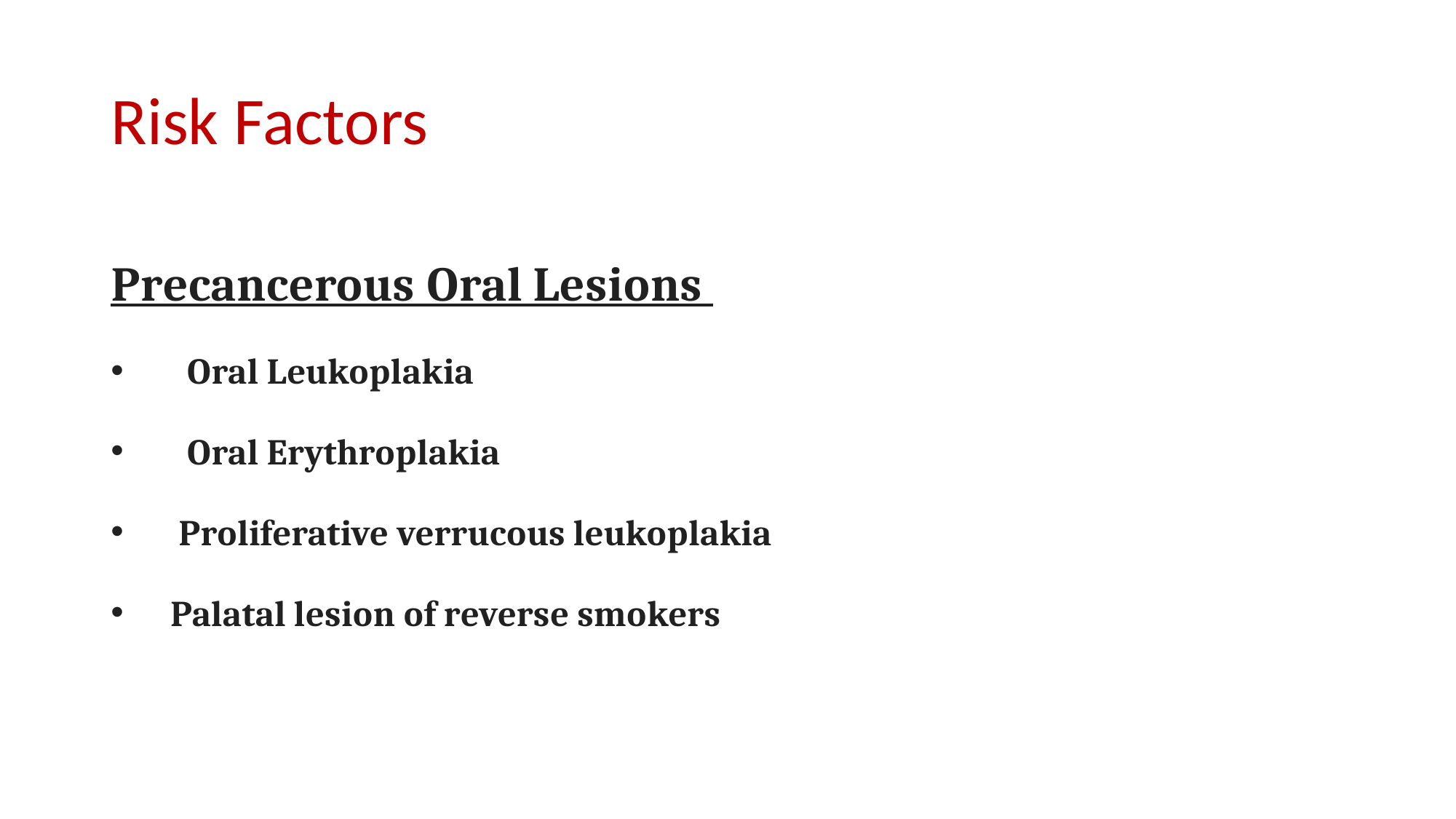

# Risk Factors
Precancerous Oral Lesions
      Oral Leukoplakia
      Oral Erythroplakia
     Proliferative verrucous leukoplakia
    Palatal lesion of reverse smokers